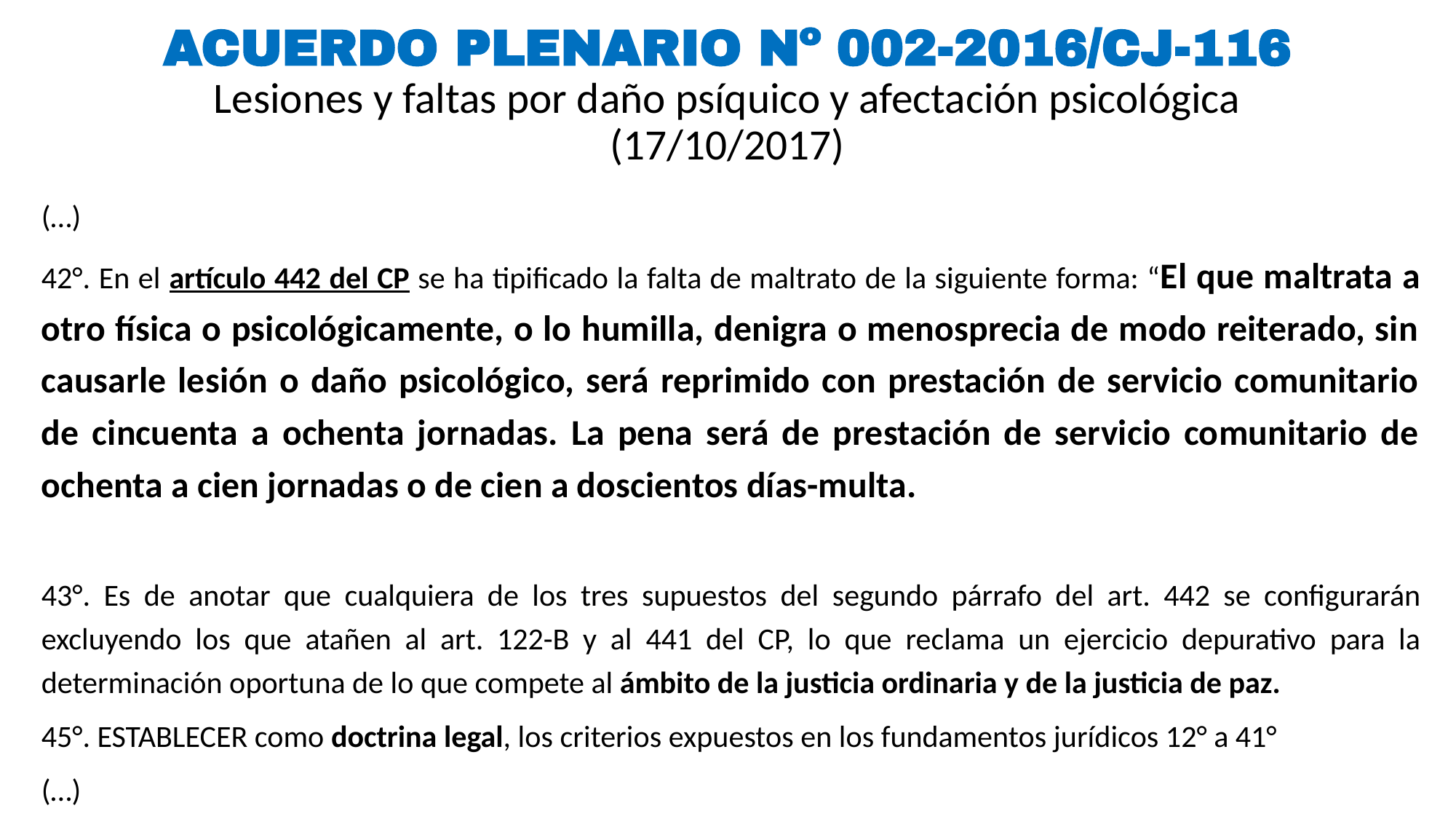

# ACUERDO PLENARIO Nº 002-2016/CJ-116 Lesiones y faltas por daño psíquico y afectación psicológica (17/10/2017)

(…)
42°. En el artículo 442 del CP se ha tipificado la falta de maltrato de la siguiente forma: “El que maltrata a otro física o psicológicamente, o lo humilla, denigra o menosprecia de modo reiterado, sin causarle lesión o daño psicológico, será reprimido con prestación de servicio comunitario de cincuenta a ochenta jornadas. La pena será de prestación de servicio comunitario de ochenta a cien jornadas o de cien a doscientos días-multa.

43°. Es de anotar que cualquiera de los tres supuestos del segundo párrafo del art. 442 se configurarán excluyendo los que atañen al art. 122-B y al 441 del CP, lo que reclama un ejercicio depurativo para la determinación oportuna de lo que compete al ámbito de la justicia ordinaria y de la justicia de paz.
45°. ESTABLECER como doctrina legal, los criterios expuestos en los fundamentos jurídicos 12° a 41°
(…)